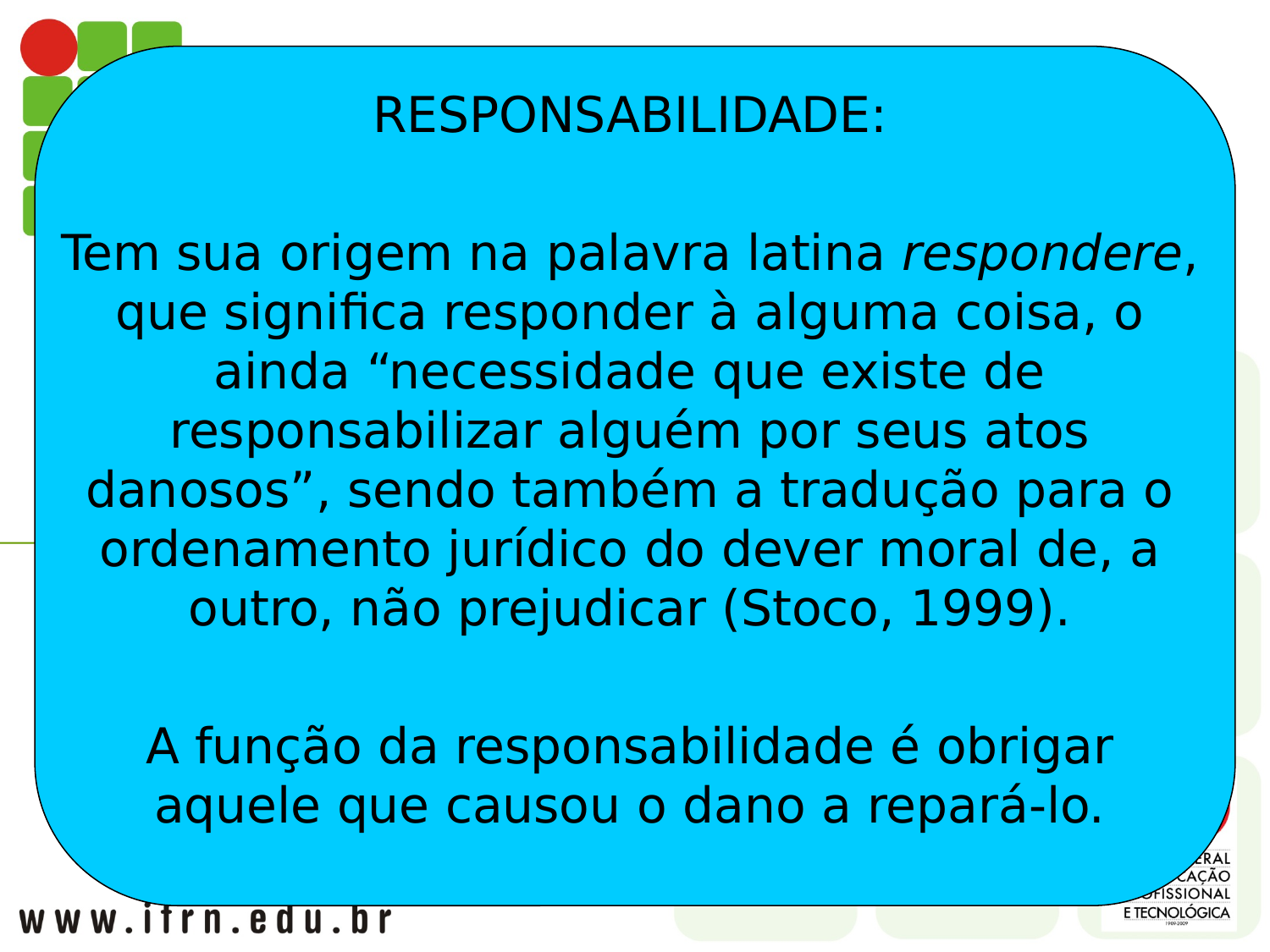

RESPONSABILIDADE:

Tem sua origem na palavra latina respondere, que significa responder à alguma coisa, o ainda “necessidade que existe de responsabilizar alguém por seus atos danosos”, sendo também a tradução para o ordenamento jurídico do dever moral de, a outro, não prejudicar (Stoco, 1999).

A função da responsabilidade é obrigar aquele que causou o dano a repará-lo.